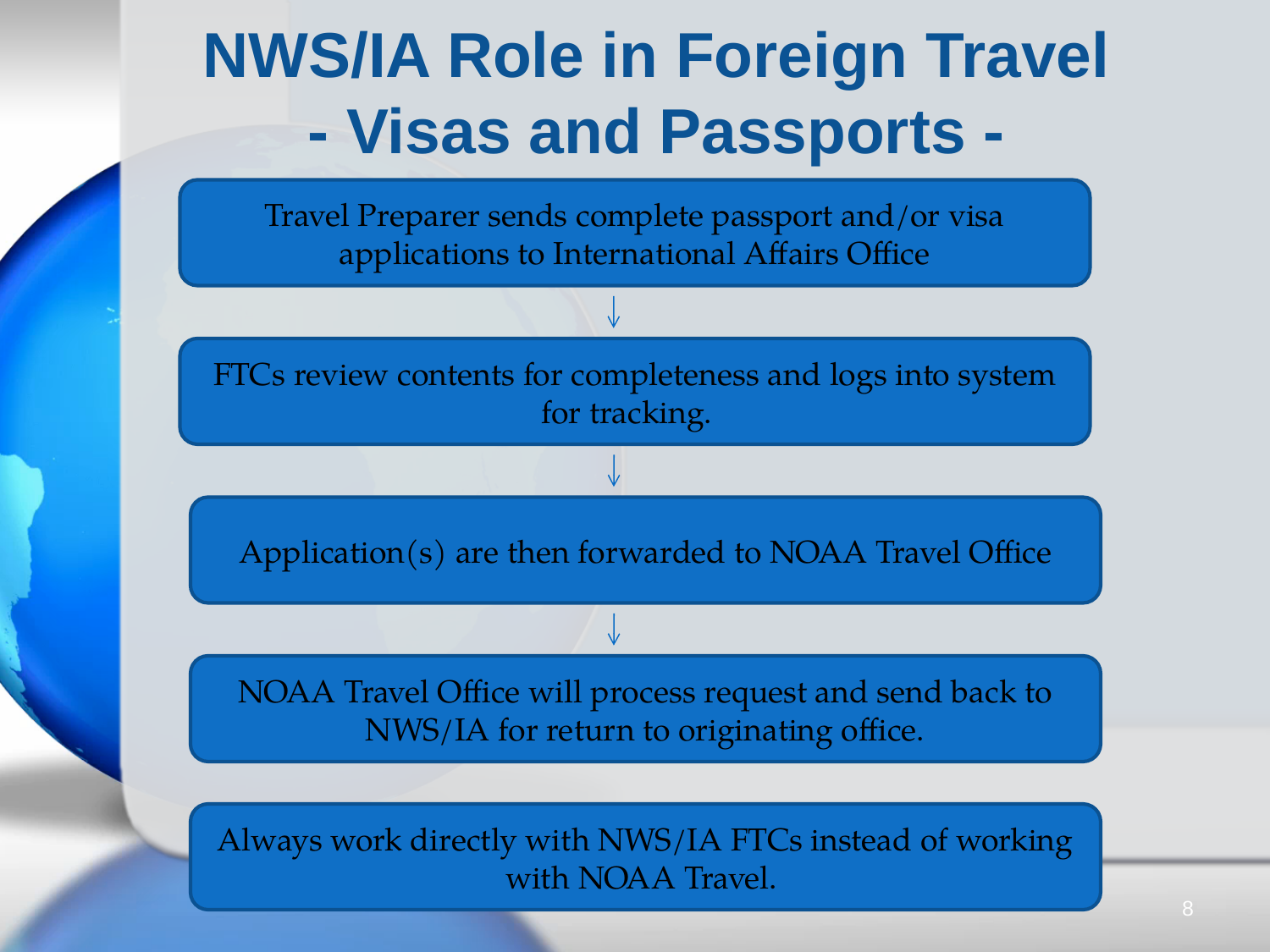

NWS/IA Role in Foreign Travel
- Visas and Passports -
Travel Preparer sends complete passport and/or visa applications to International Affairs Office
FTCs review contents for completeness and logs into system for tracking.
Application(s) are then forwarded to NOAA Travel Office
NOAA Travel Office will process request and send back to NWS/IA for return to originating office.
Always work directly with NWS/IA FTCs instead of working with NOAA Travel.
8